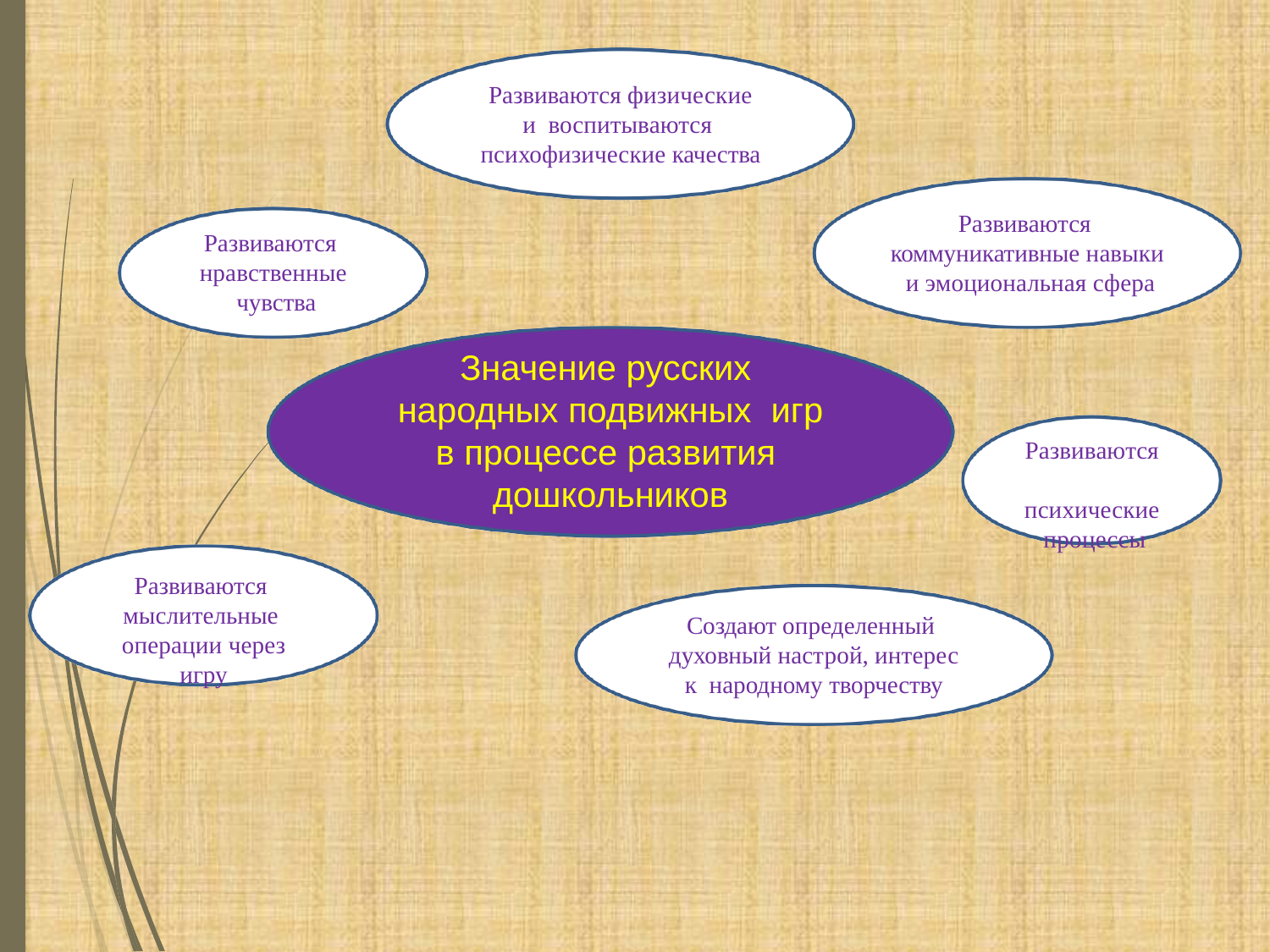

Развиваются физические и  воспитываются  психофизические качества
Развиваются  коммуникативные навыки  и эмоциональная сфера
Развиваются  нравственные  чувства
Значение русских  народных подвижных  игр в процессе развития  дошкольников
Развиваются  психические  процессы
Развиваются  мыслительные  операции через игру
Создают определенный  духовный настрой, интерес к  народному творчеству